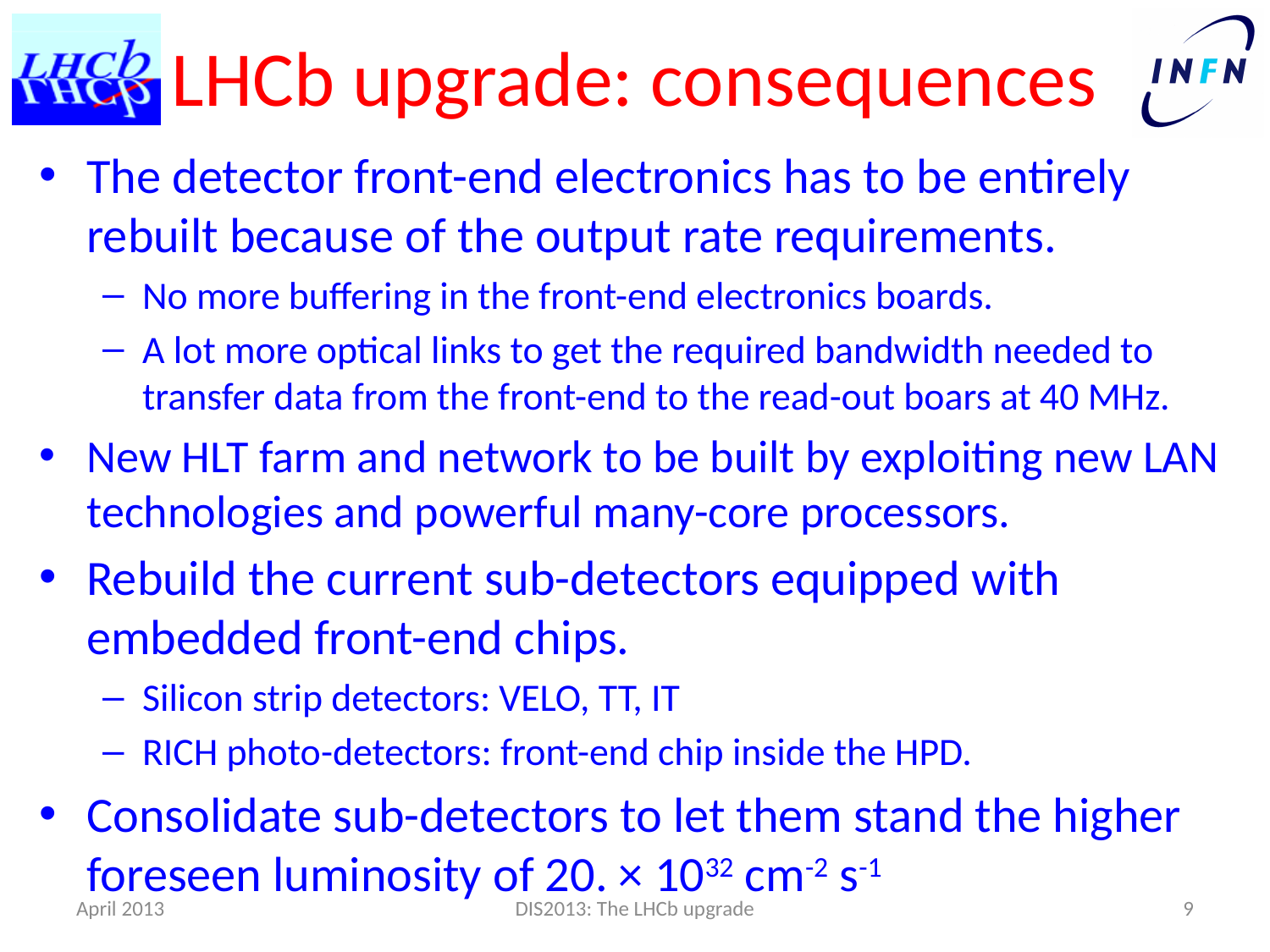

# LHCb upgrade: consequences
The detector front-end electronics has to be entirely rebuilt because of the output rate requirements.
No more buffering in the front-end electronics boards.
A lot more optical links to get the required bandwidth needed to transfer data from the front-end to the read-out boars at 40 MHz.
New HLT farm and network to be built by exploiting new LAN technologies and powerful many-core processors.
Rebuild the current sub-detectors equipped with embedded front-end chips.
Silicon strip detectors: VELO, TT, IT
RICH photo-detectors: front-end chip inside the HPD.
Consolidate sub-detectors to let them stand the higher foreseen luminosity of 20. × 1032 cm-2 s-1
April 2013
DIS2013: The LHCb upgrade
9